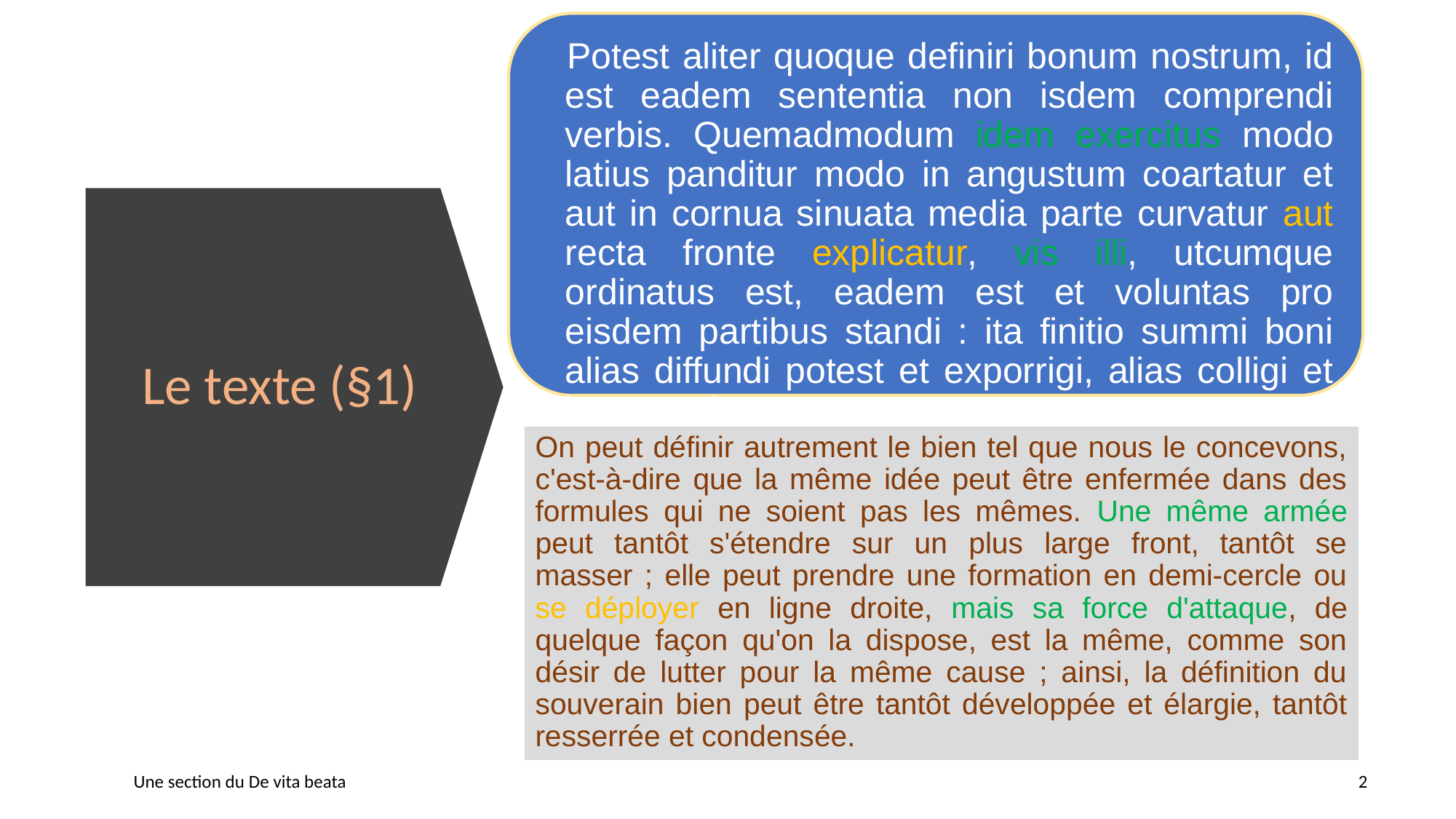

Potest aliter quoque definiri bonum nostrum, id est eadem sententia non isdem comprendi verbis. Quemadmodum idem exercitus modo latius panditur modo in angustum coartatur et aut in cornua sinuata media parte curvatur aut recta fronte explicatur, vis illi, utcumque ordinatus est, eadem est et voluntas pro eisdem partibus standi : ita finitio summi boni alias diffundi potest et exporrigi, alias colligi et in se cogi.

Le texte (§1)
On peut définir autrement le bien tel que nous le concevons, c'est-à-dire que la même idée peut être enfermée dans des formules qui ne soient pas les mêmes. Une même armée peut tantôt s'étendre sur un plus large front, tantôt se masser ; elle peut prendre une formation en demi-cercle ou se déployer en ligne droite, mais sa force d'attaque, de quelque façon qu'on la dispose, est la même, comme son désir de lutter pour la même cause ; ainsi, la définition du souverain bien peut être tantôt développée et élargie, tantôt resserrée et condensée.
Une section du De vita beata
2